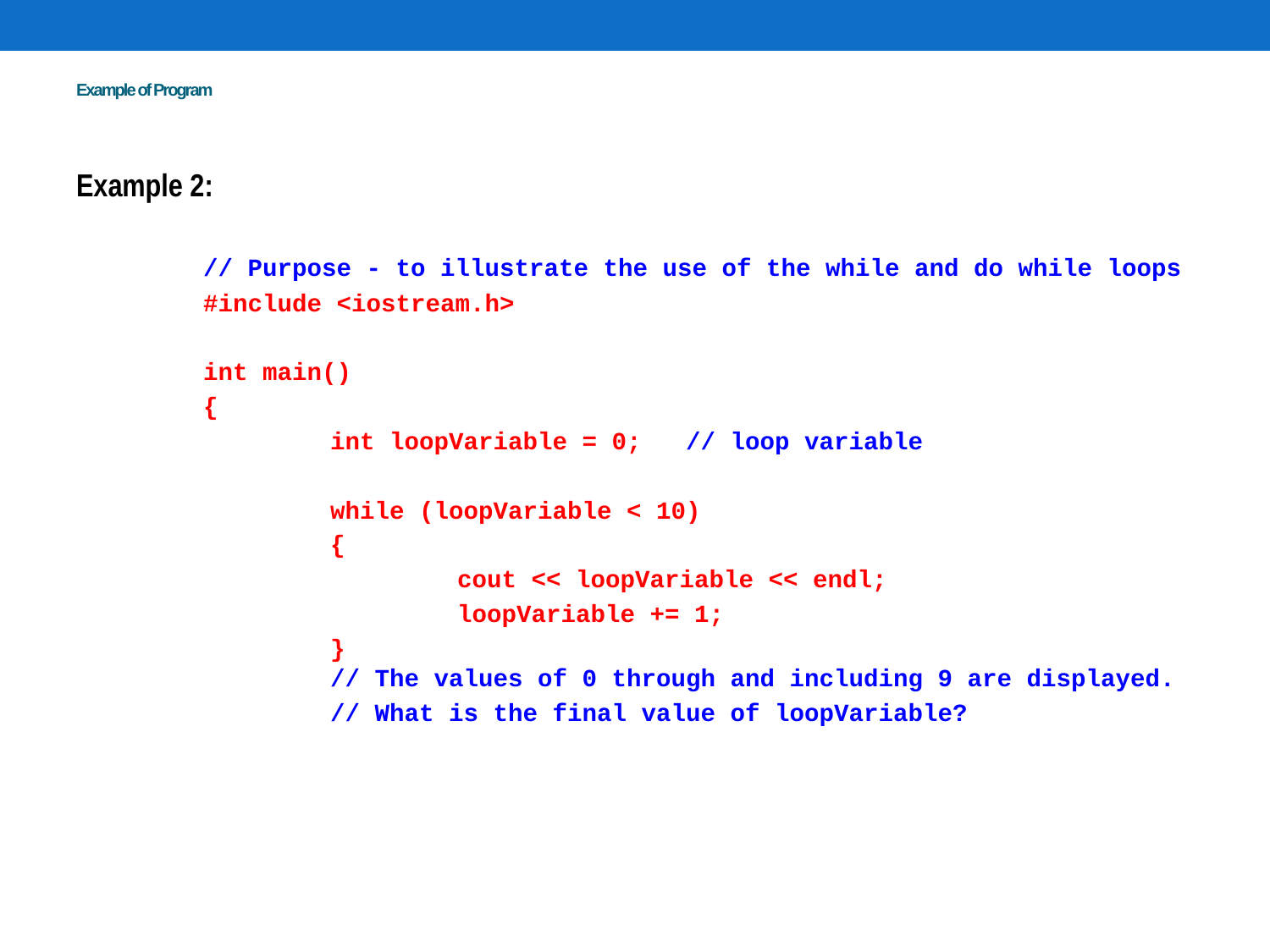

# Example of Program
Example 2:

	// Purpose - to illustrate the use of the while and do while loops
	#include <iostream.h>

	int main()
	{
		int loopVariable = 0;   // loop variable

		while (loopVariable < 10)
		{
			cout << loopVariable << endl;
			loopVariable += 1;
		}
		// The values of 0 through and including 9 are displayed.
		// What is the final value of loopVariable?